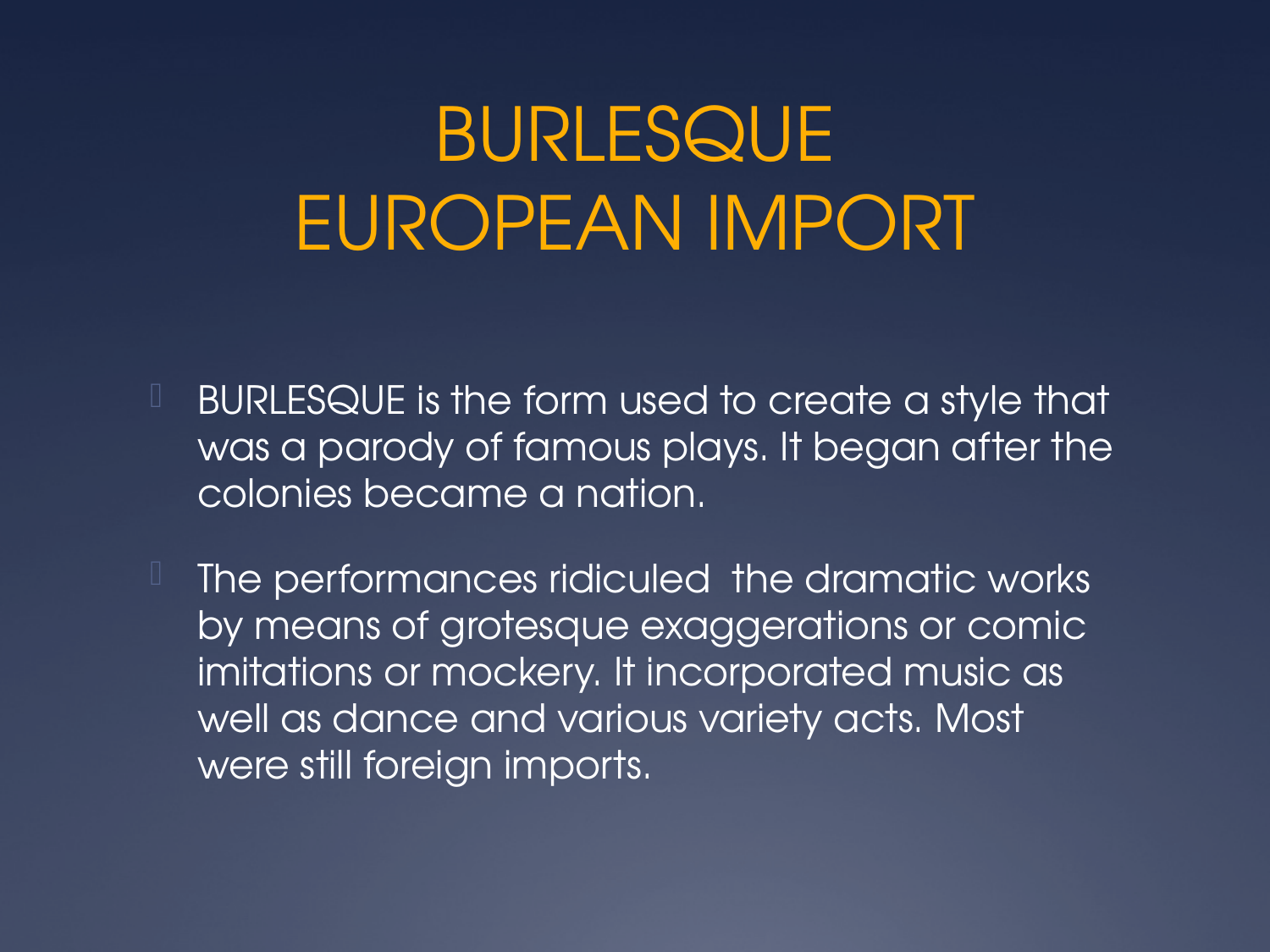

# BURLESQUE EUROPEAN IMPORT

BURLESQUE is the form used to create a style that was a parody of famous plays. It began after the colonies became a nation.
The performances ridiculed  the dramatic works by means of grotesque exaggerations or comic imitations or mockery. It incorporated music as well as dance and various variety acts. Most were still foreign imports.